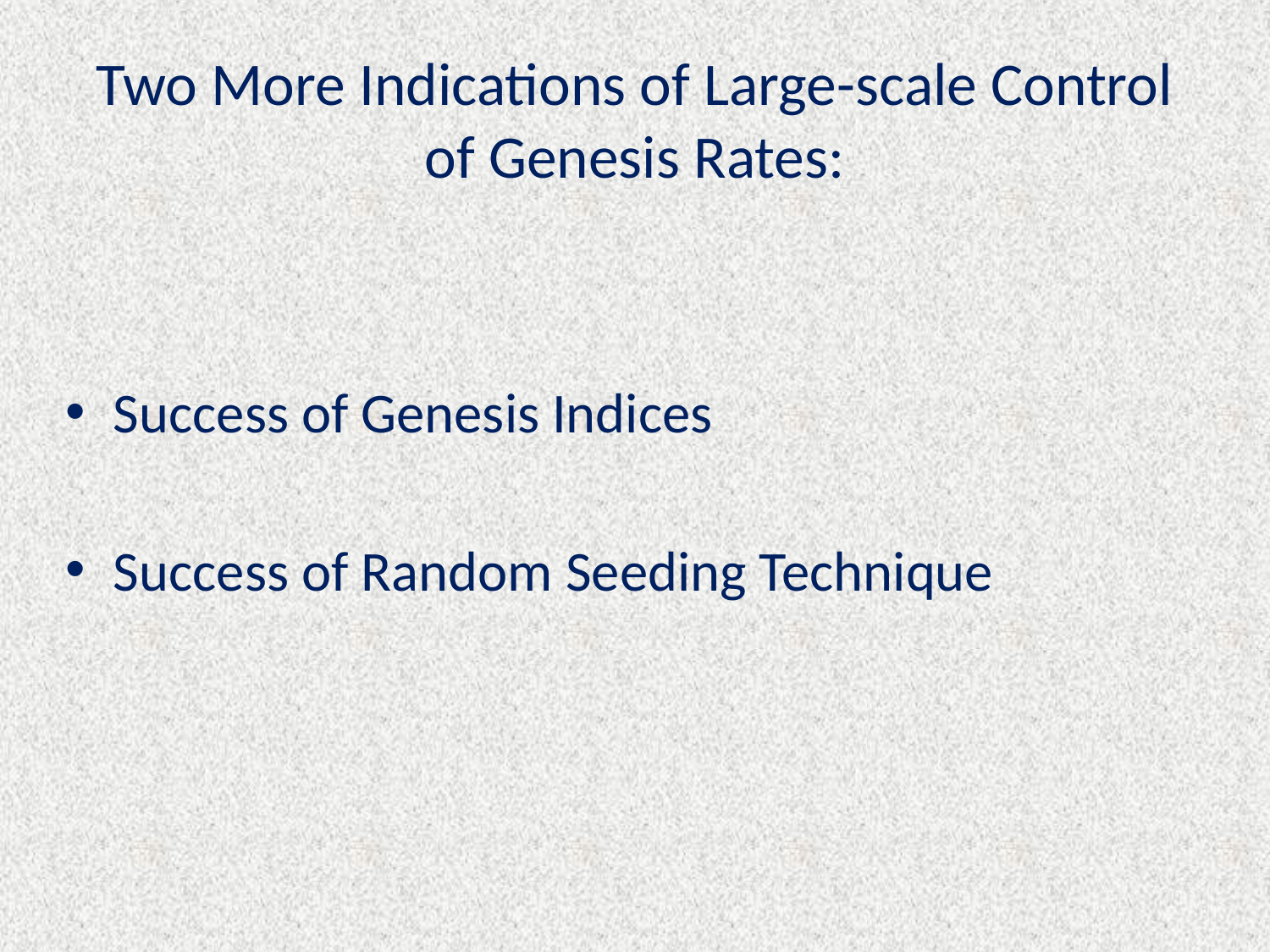

# Two More Indications of Large-scale Control of Genesis Rates:
Success of Genesis Indices

Success of Random Seeding Technique